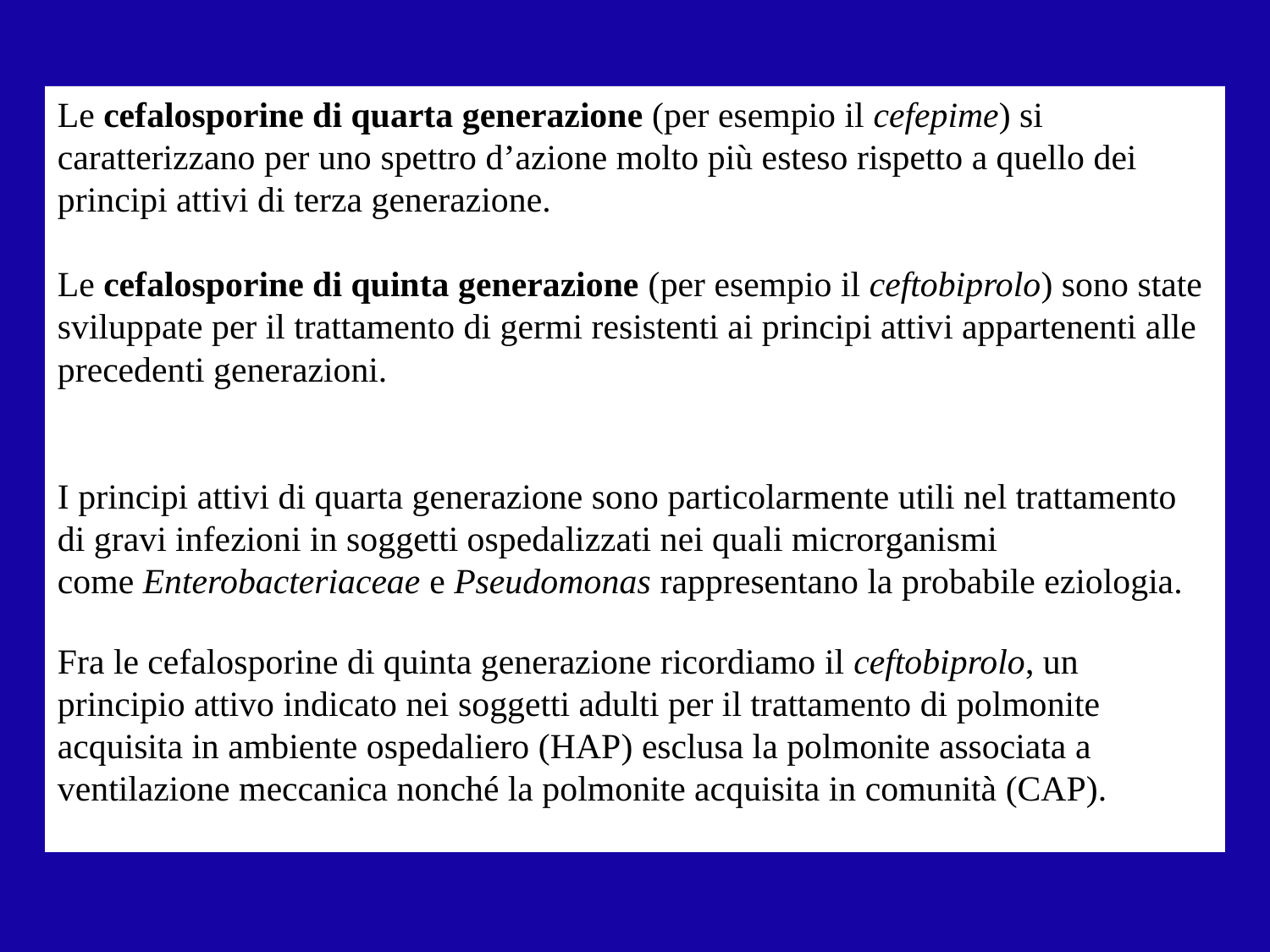

Le cefalosporine di quarta generazione (per esempio il cefepime) si caratterizzano per uno spettro d’azione molto più esteso rispetto a quello dei principi attivi di terza generazione.

Le cefalosporine di quinta generazione (per esempio il ceftobiprolo) sono state sviluppate per il trattamento di germi resistenti ai principi attivi appartenenti alle precedenti generazioni.

I principi attivi di quarta generazione sono particolarmente utili nel trattamento di gravi infezioni in soggetti ospedalizzati nei quali microrganismi come Enterobacteriaceae e Pseudomonas rappresentano la probabile eziologia.

Fra le cefalosporine di quinta generazione ricordiamo il ceftobiprolo, un principio attivo indicato nei soggetti adulti per il trattamento di polmonite acquisita in ambiente ospedaliero (HAP) esclusa la polmonite associata a ventilazione meccanica nonché la polmonite acquisita in comunità (CAP).